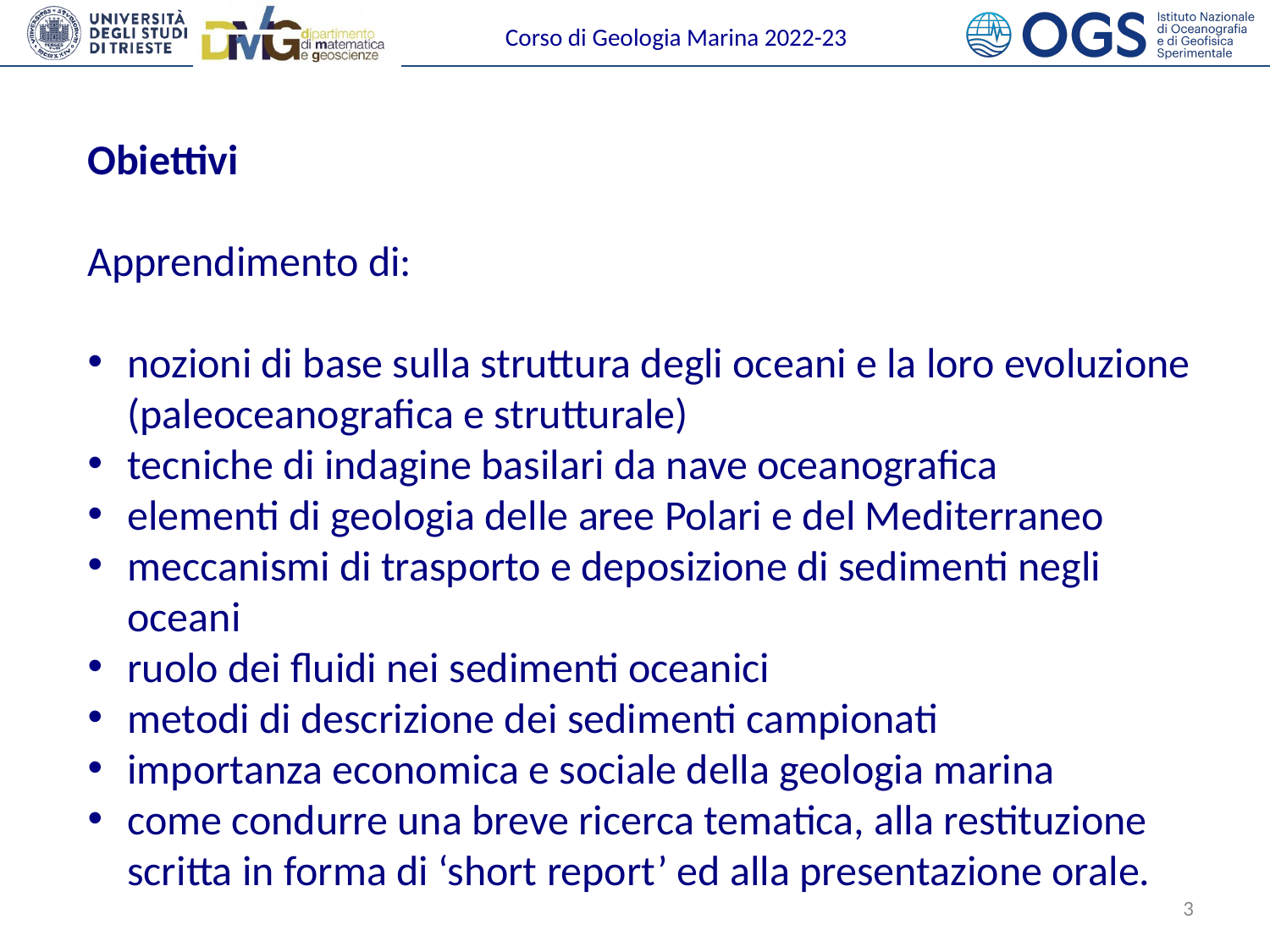

Obiettivi

Apprendimento di:

nozioni di base sulla struttura degli oceani e la loro evoluzione (paleoceanografica e strutturale)
tecniche di indagine basilari da nave oceanografica
elementi di geologia delle aree Polari e del Mediterraneo
meccanismi di trasporto e deposizione di sedimenti negli oceani
ruolo dei fluidi nei sedimenti oceanici
metodi di descrizione dei sedimenti campionati
importanza economica e sociale della geologia marina
come condurre una breve ricerca tematica, alla restituzione scritta in forma di ‘short report’ ed alla presentazione orale.
3